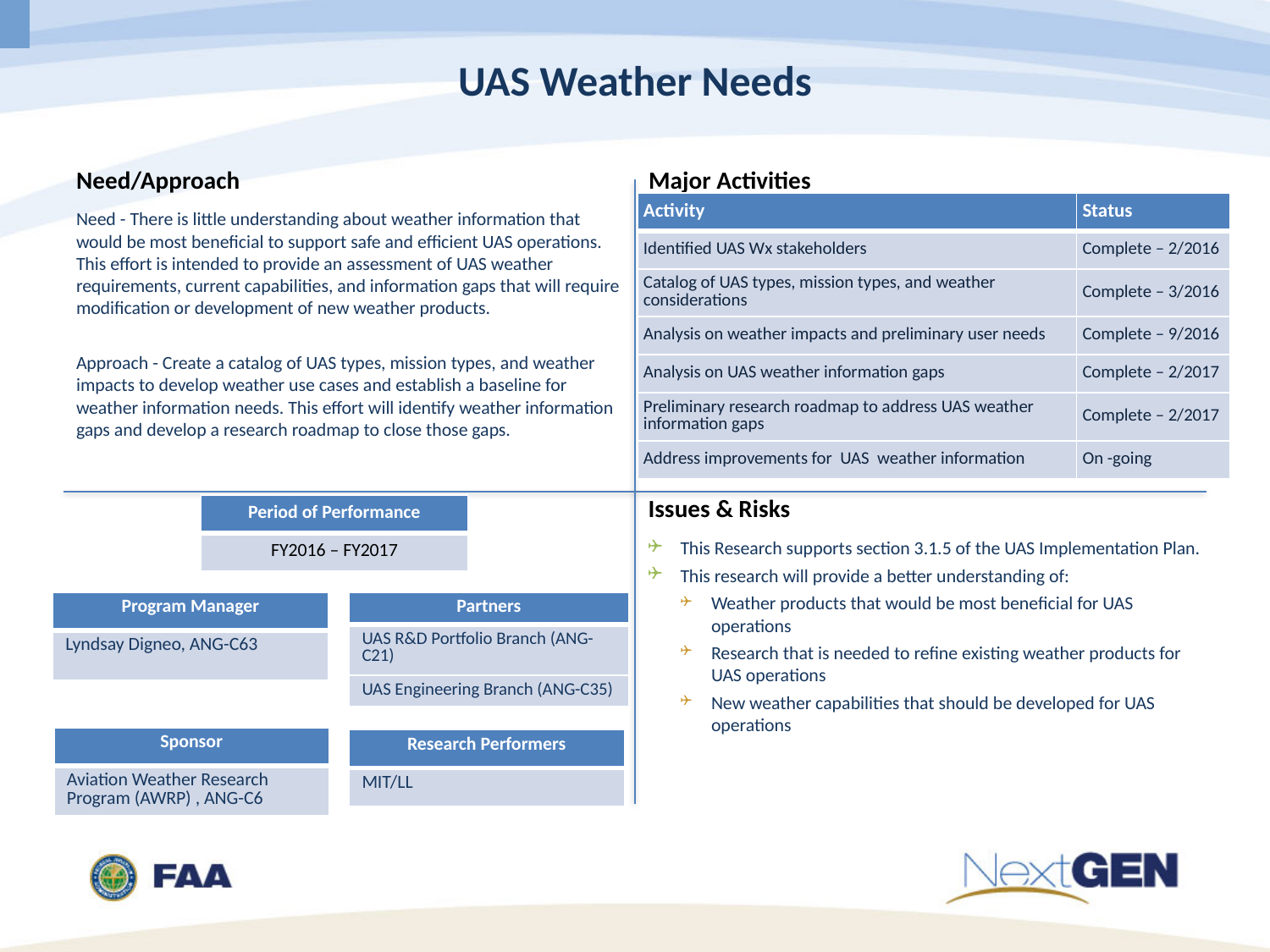

# UAS Weather Needs
| Activity | Status |
| --- | --- |
| Identified UAS Wx stakeholders | Complete – 2/2016 |
| Catalog of UAS types, mission types, and weather considerations | Complete – 3/2016 |
| Analysis on weather impacts and preliminary user needs | Complete – 9/2016 |
| Analysis on UAS weather information gaps | Complete – 2/2017 |
| Preliminary research roadmap to address UAS weather information gaps | Complete – 2/2017 |
| Address improvements for UAS weather information | On -going |
Need - There is little understanding about weather information that would be most beneficial to support safe and efficient UAS operations. This effort is intended to provide an assessment of UAS weather requirements, current capabilities, and information gaps that will require modification or development of new weather products.

Approach - Create a catalog of UAS types, mission types, and weather impacts to develop weather use cases and establish a baseline for weather information needs. This effort will identify weather information gaps and develop a research roadmap to close those gaps.
| Period of Performance |
| --- |
| FY2016 – FY2017 |
This Research supports section 3.1.5 of the UAS Implementation Plan.
This research will provide a better understanding of:
Weather products that would be most beneficial for UAS operations
Research that is needed to refine existing weather products for UAS operations
New weather capabilities that should be developed for UAS operations
| Program Manager |
| --- |
| Lyndsay Digneo, ANG-C63 |
| Partners |
| --- |
| UAS R&D Portfolio Branch (ANG-C21) |
| UAS Engineering Branch (ANG-C35) |
| Sponsor |
| --- |
| Aviation Weather Research Program (AWRP) , ANG-C6 |
| Research Performers |
| --- |
| MIT/LL |
| Funding |  |  |  |
| --- | --- | --- | --- |
| FY 2015 | FY 2016 | FY 2017 | FY 2018 |
| $ | $ | $ | $ |